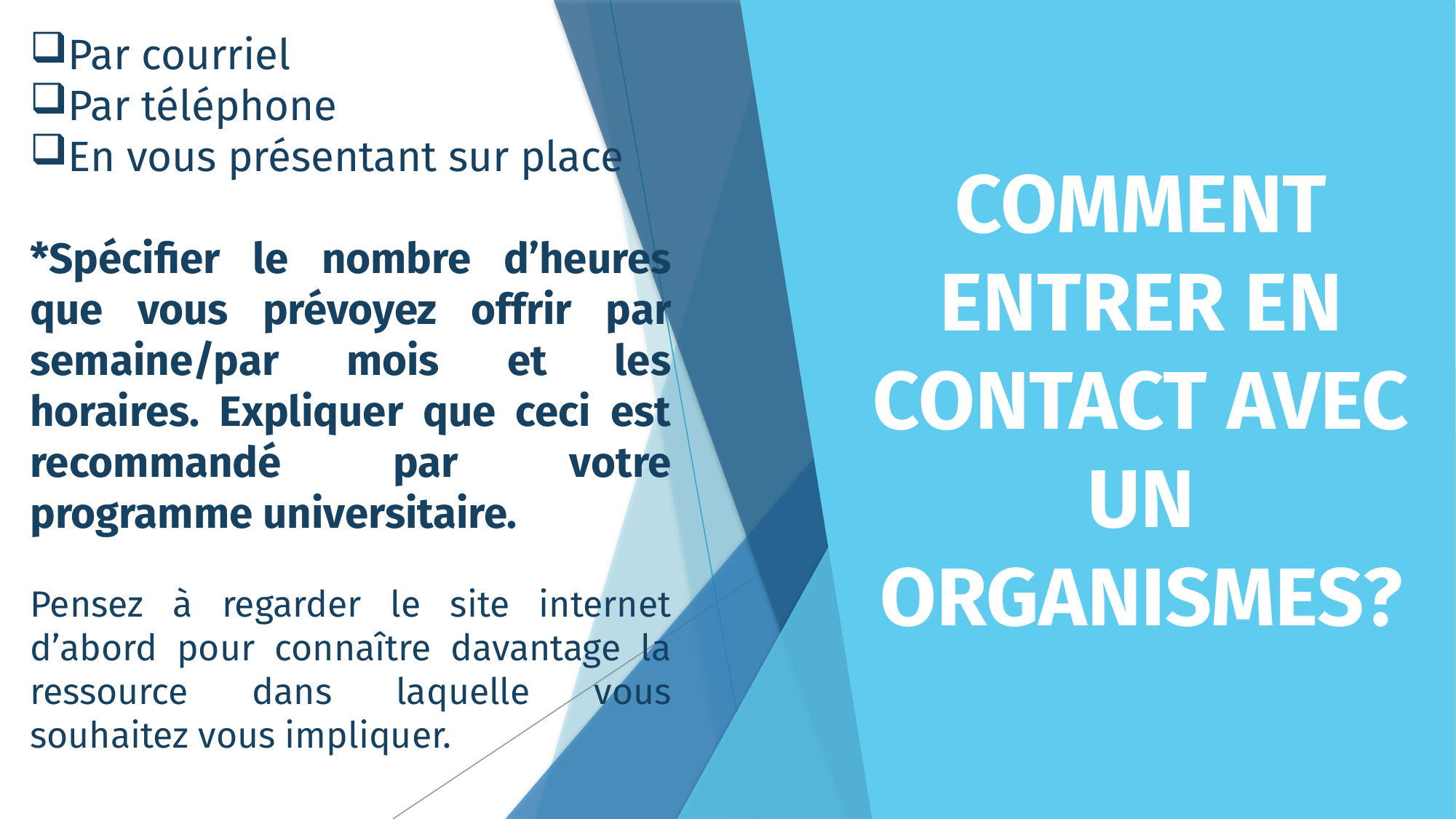

Par courriel
Par téléphone
En vous présentant sur place

*Spécifier le nombre d’heures que vous prévoyez offrir par semaine/par mois et les horaires. Expliquer que ceci est recommandé par votre programme universitaire.

Pensez à regarder le site internet d’abord pour connaître davantage la ressource dans laquelle vous souhaitez vous impliquer.

# COMMENT ENTRER EN CONTACT AVEC UN ORGANISMES?